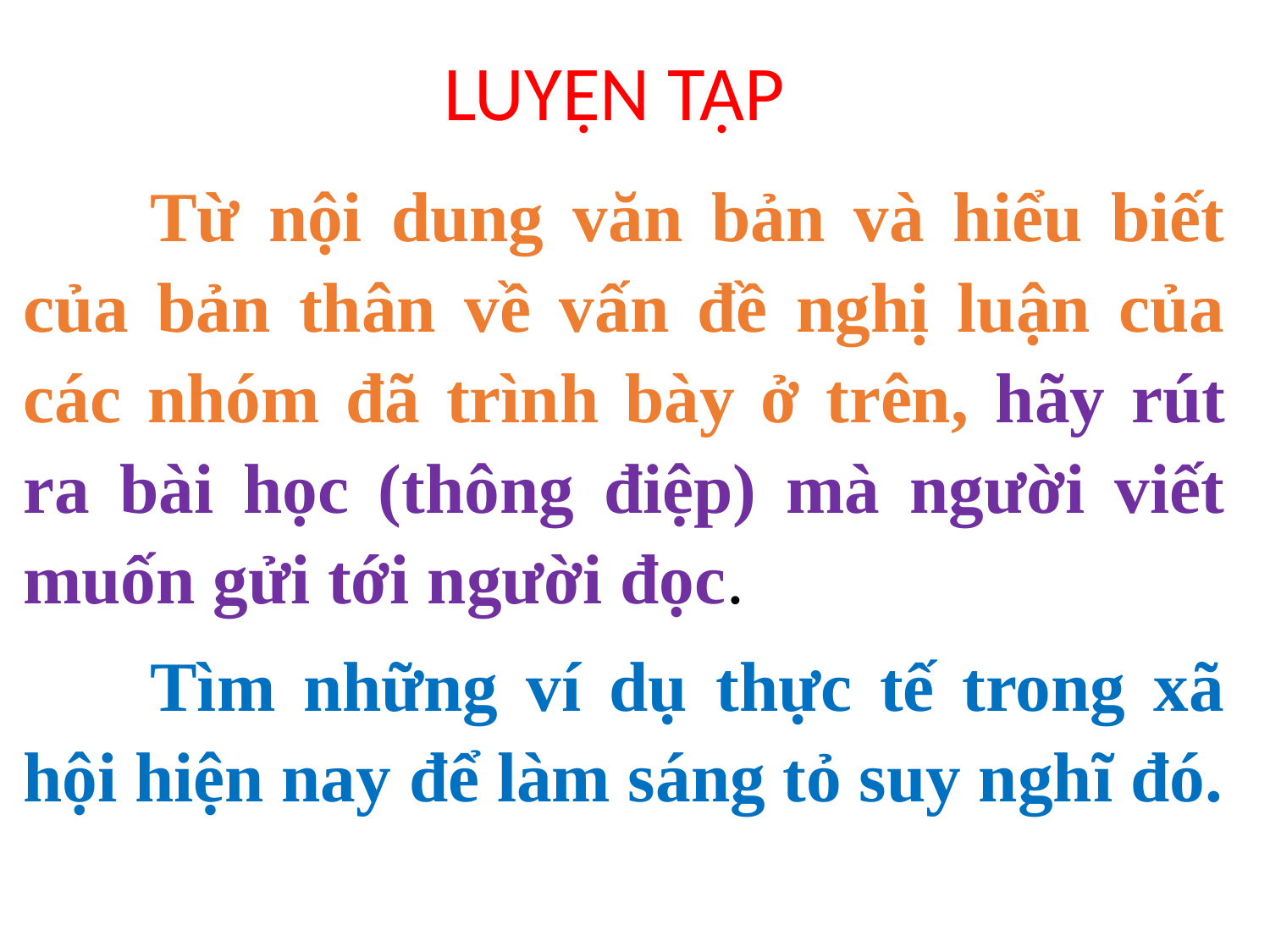

# LUYỆN TẬP
	Từ nội dung văn bản và hiểu biết của bản thân về vấn đề nghị luận của các nhóm đã trình bày ở trên, hãy rút ra bài học (thông điệp) mà người viết muốn gửi tới người đọc.
	Tìm những ví dụ thực tế trong xã hội hiện nay để làm sáng tỏ suy nghĩ đó.